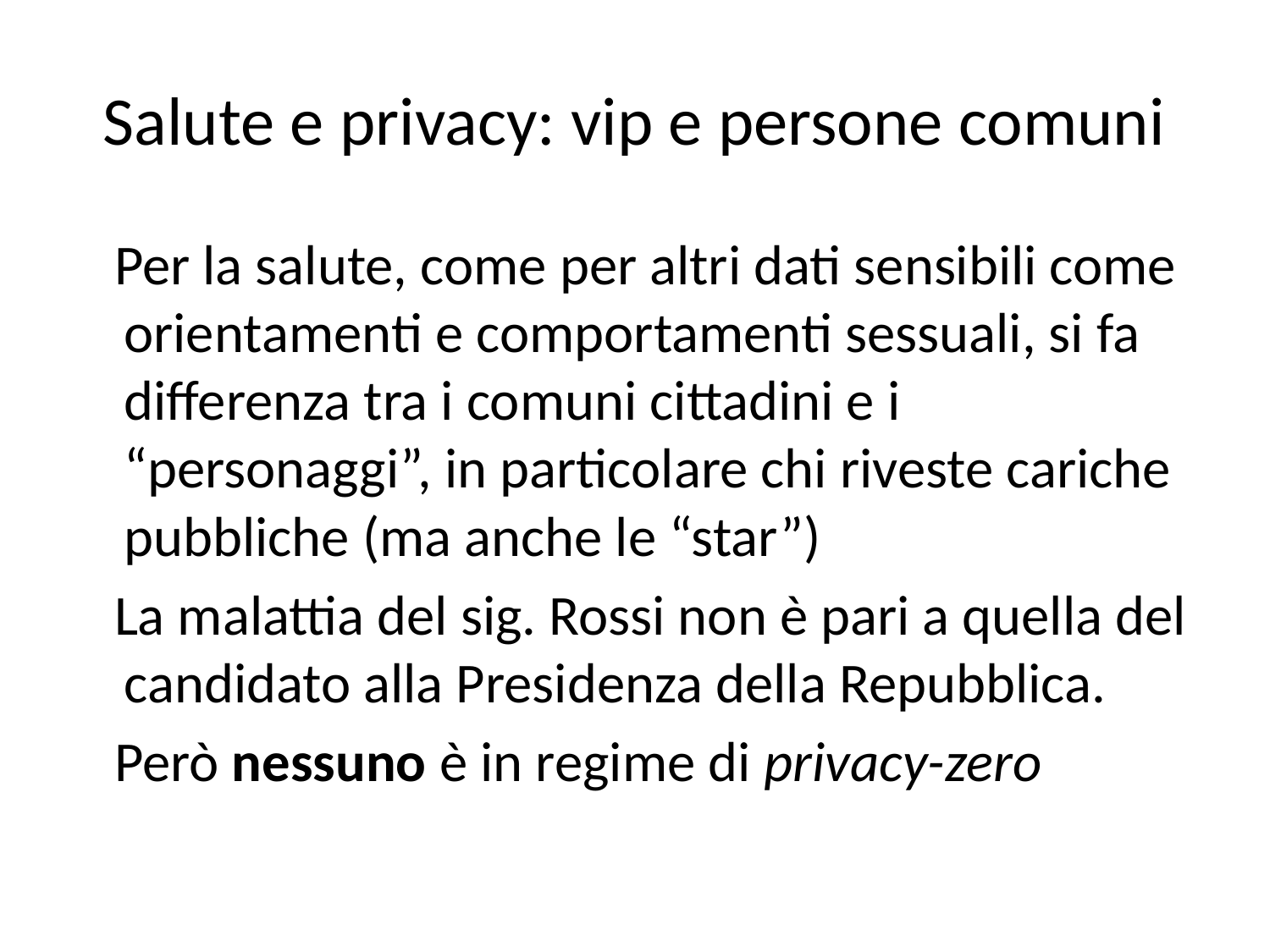

# Salute e privacy: vip e persone comuni
   Per la salute, come per altri dati sensibili come orientamenti e comportamenti sessuali, si fa differenza tra i comuni cittadini e i “personaggi”, in particolare chi riveste cariche pubbliche (ma anche le “star”)
   La malattia del sig. Rossi non è pari a quella del candidato alla Presidenza della Repubblica.
   Però nessuno è in regime di privacy-zero